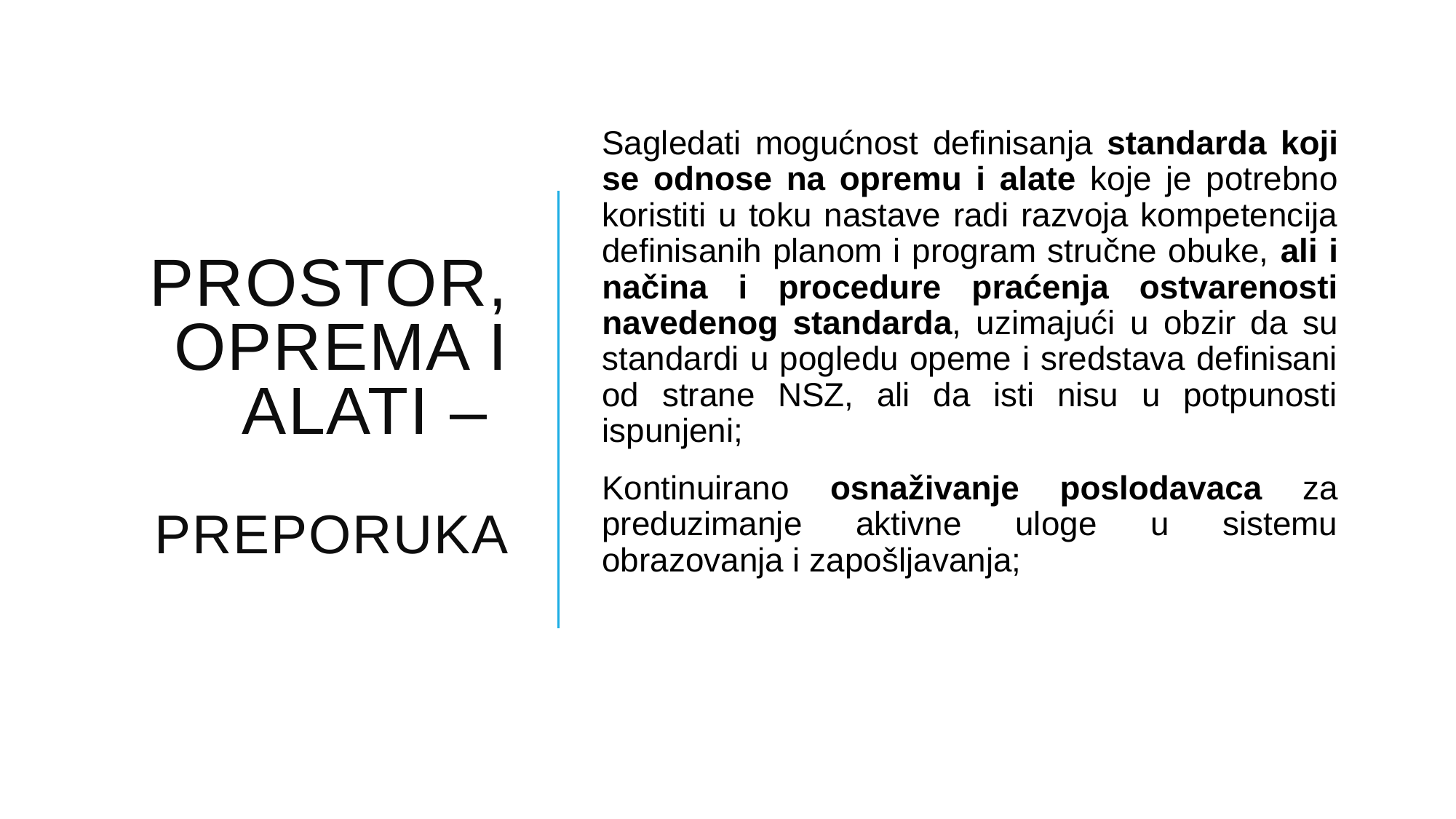

# Prostor, oprema i alati – preporuka
Sagledati mogućnost definisanja standarda koji se odnose na opremu i alate koje je potrebno koristiti u toku nastave radi razvoja kompetencija definisanih planom i program stručne obuke, ali i načina i procedure praćenja ostvarenosti navedenog standarda, uzimajući u obzir da su standardi u pogledu opeme i sredstava definisani od strane NSZ, ali da isti nisu u potpunosti ispunjeni;
Kontinuirano osnaživanje poslodavaca za preduzimanje aktivne uloge u sistemu obrazovanja i zapošljavanja;